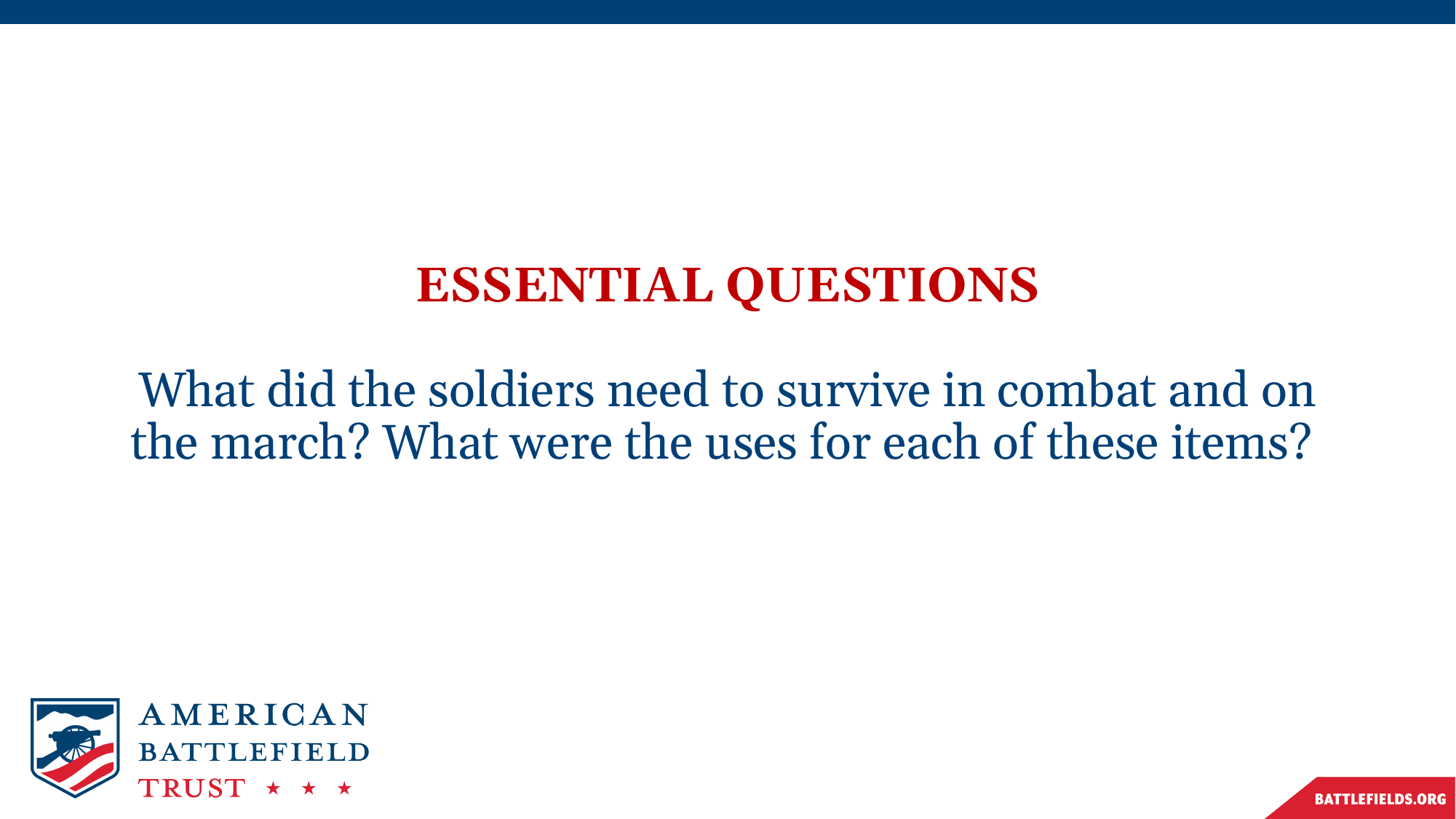

# ESSENTIAL QUESTIONS What did the soldiers need to survive in combat and on the march? What were the uses for each of these items?